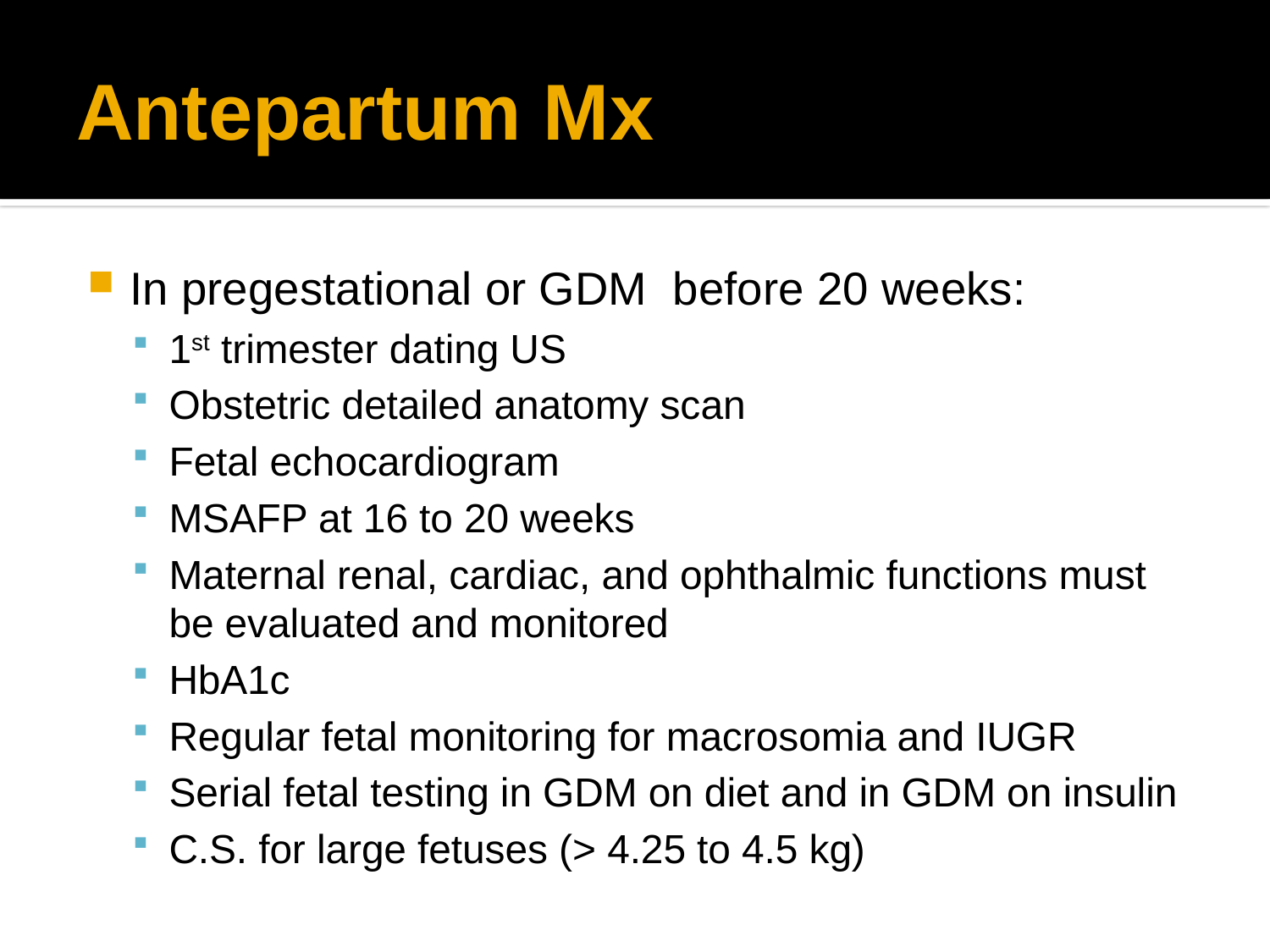

# Antepartum Mx
In pregestational or GDM  before 20 weeks:
1st trimester dating US
Obstetric detailed anatomy scan
Fetal echocardiogram
MSAFP at 16 to 20 weeks
Maternal renal, cardiac, and ophthalmic functions must be evaluated and monitored
HbA1c
Regular fetal monitoring for macrosomia and IUGR
Serial fetal testing in GDM on diet and in GDM on insulin
C.S. for large fetuses (> 4.25 to 4.5 kg)